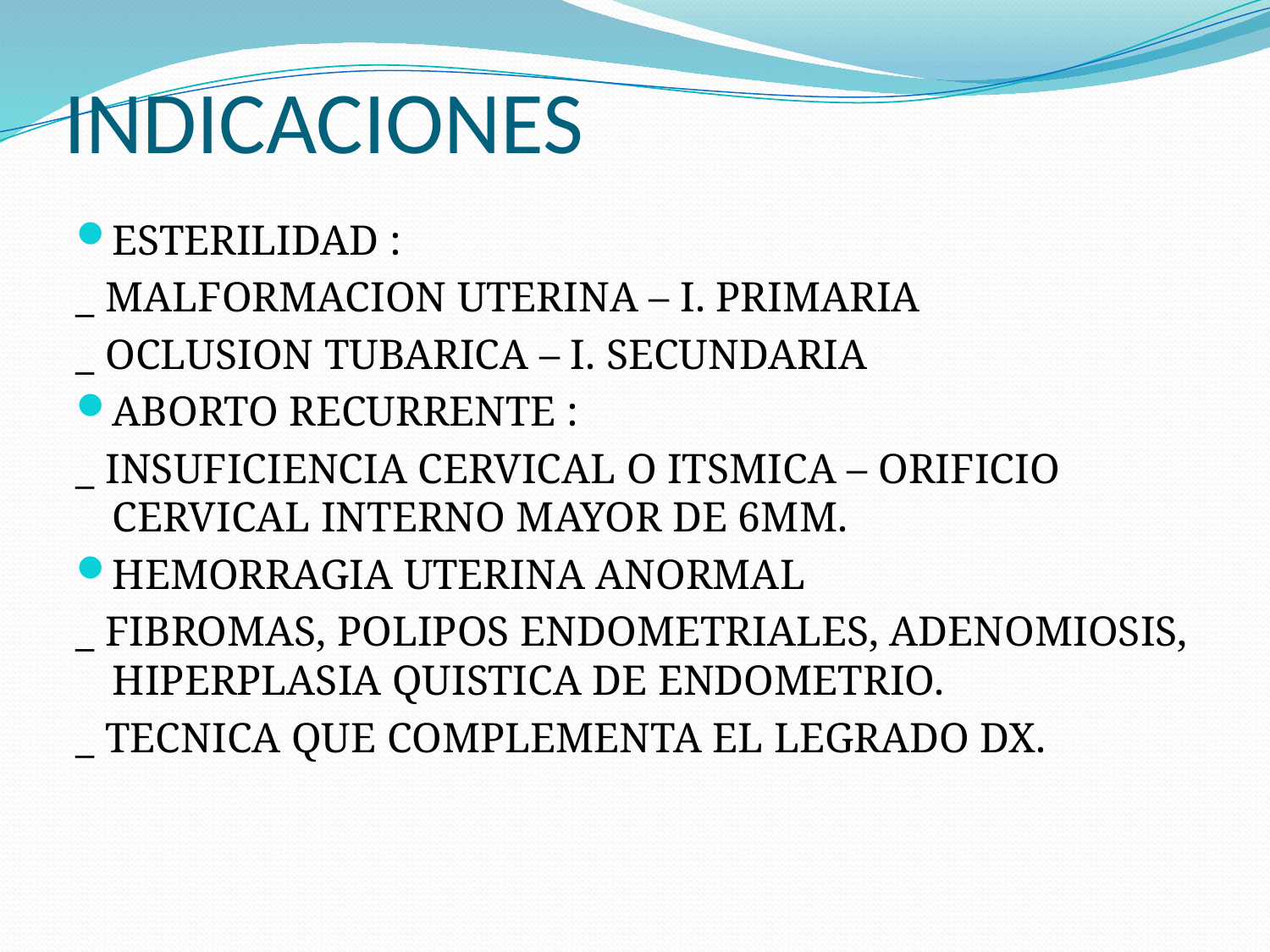

# INDICACIONES
ESTERILIDAD :
_ MALFORMACION UTERINA – I. PRIMARIA
_ OCLUSION TUBARICA – I. SECUNDARIA
ABORTO RECURRENTE :
_ INSUFICIENCIA CERVICAL O ITSMICA – ORIFICIO CERVICAL INTERNO MAYOR DE 6MM.
HEMORRAGIA UTERINA ANORMAL
_ FIBROMAS, POLIPOS ENDOMETRIALES, ADENOMIOSIS, HIPERPLASIA QUISTICA DE ENDOMETRIO.
_ TECNICA QUE COMPLEMENTA EL LEGRADO DX.